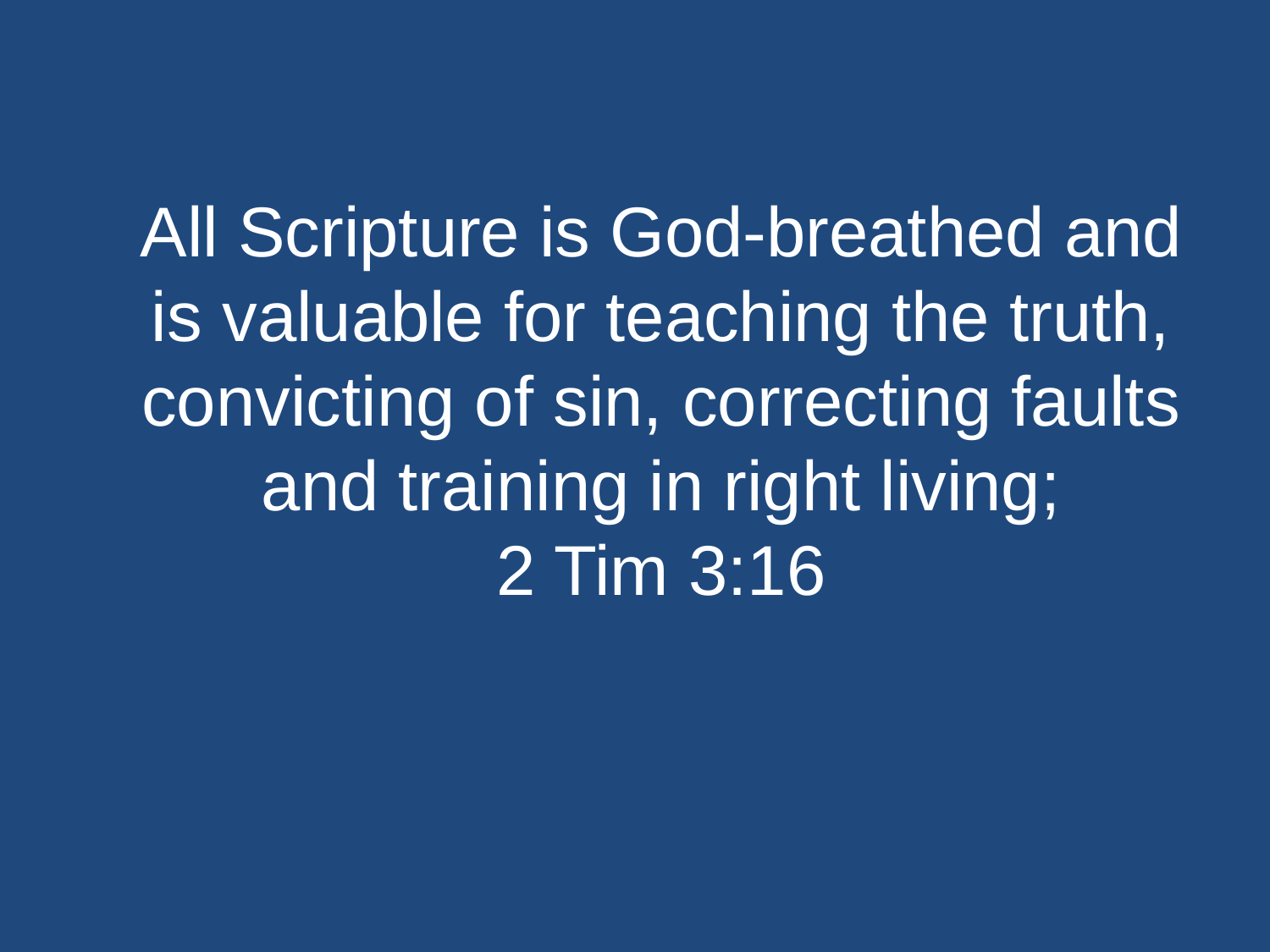

All Scripture is God-breathed and is valuable for teaching the truth, convicting of sin, correcting faults and training in right living;
2 Tim 3:16